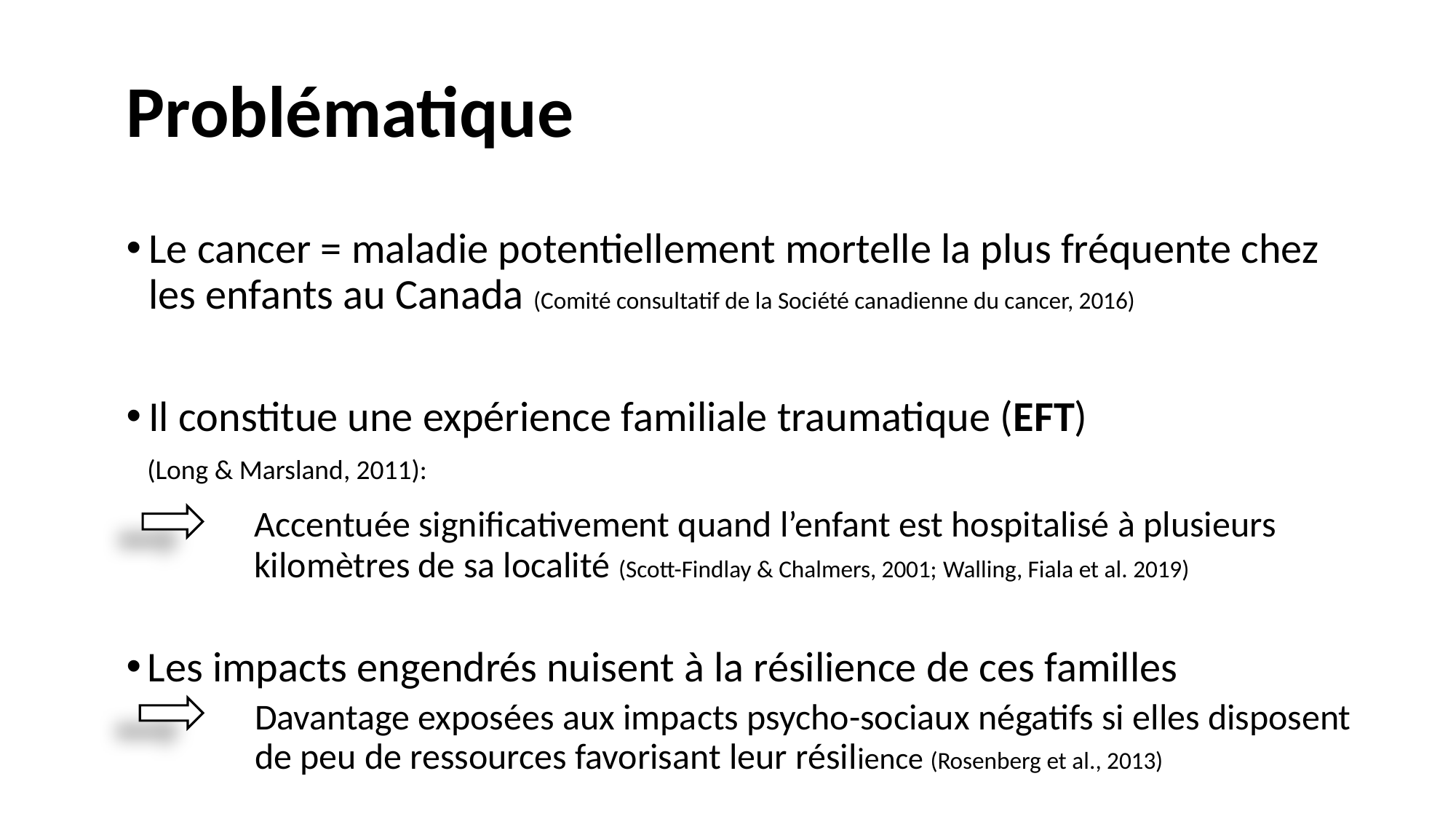

# Problématique
Le cancer = maladie potentiellement mortelle la plus fréquente chez les enfants au Canada (Comité consultatif de la Société canadienne du cancer, 2016)

Il constitue une expérience familiale traumatique (EFT)
(Long & Marsland, 2011):
	Accentuée significativement quand l’enfant est hospitalisé à plusieurs kilomètres de sa localité (Scott-Findlay & Chalmers, 2001; Walling, Fiala et al. 2019)

Les impacts engendrés nuisent à la résilience de ces familles
Davantage exposées aux impacts psycho-sociaux négatifs si elles disposent de peu de ressources favorisant leur résilience (Rosenberg et al., 2013)